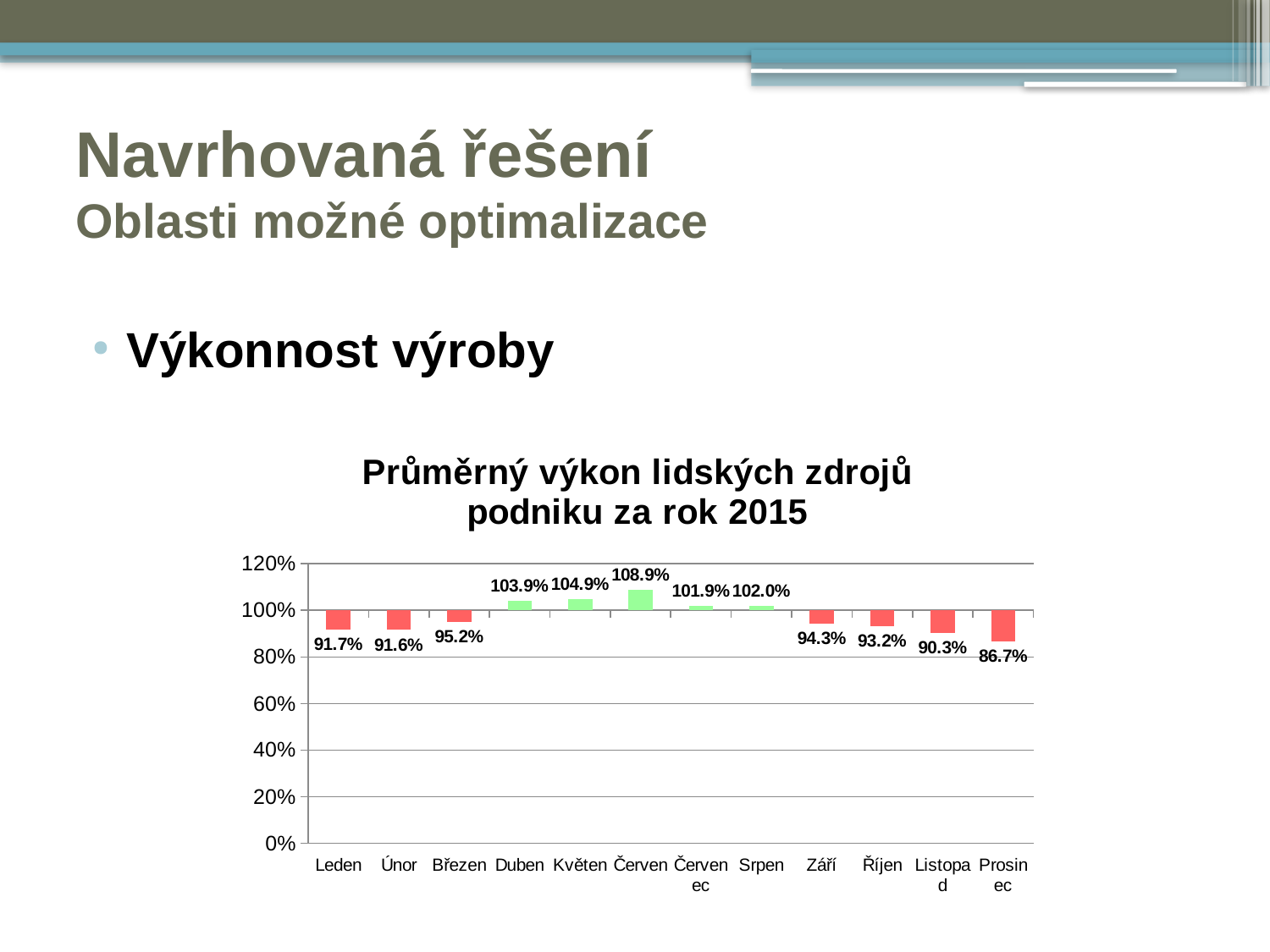

# Navrhovaná řešení Oblasti možné optimalizace
Výkonnost výroby

### Chart: Průměrný výkon lidských zdrojů podniku za rok 2015

| Category |  |
|---|---|
| Leden | 0.9173224754783876 |
| Únor | 0.9156390034821096 |
| Březen | 0.9516429984667147 |
| Duben | 1.0389999999999875 |
| Květen | 1.0489426767434105 |
| Červen | 1.089 |
| Červenec | 1.0185187332787853 |
| Srpen | 1.0200579335058948 |
| Září | 0.9433899475587945 |
| Říjen | 0.932 |
| Listopad | 0.903 |
| Prosinec | 0.8674100690215185 |